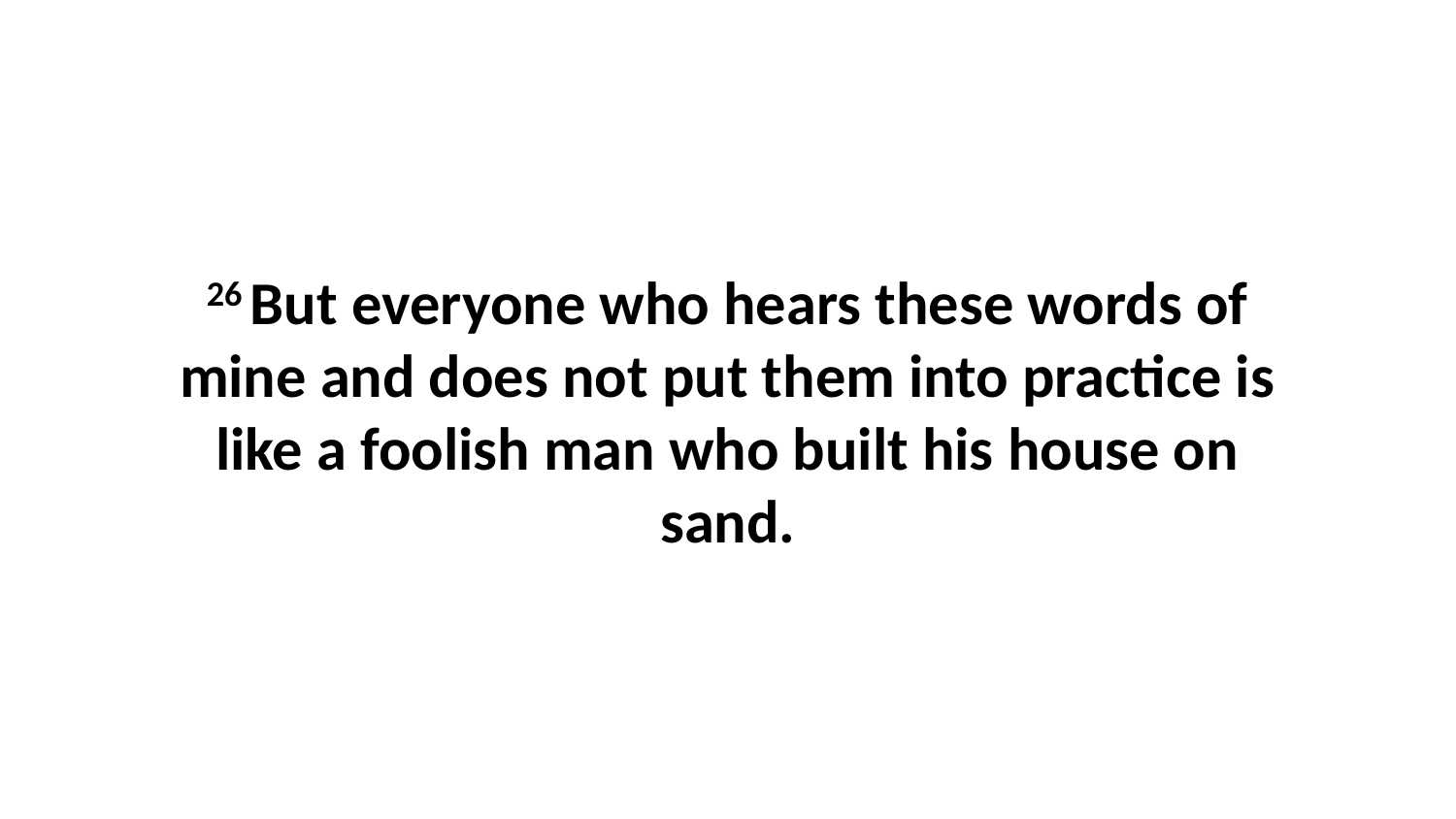

26 But everyone who hears these words of mine and does not put them into practice is like a foolish man who built his house on sand.